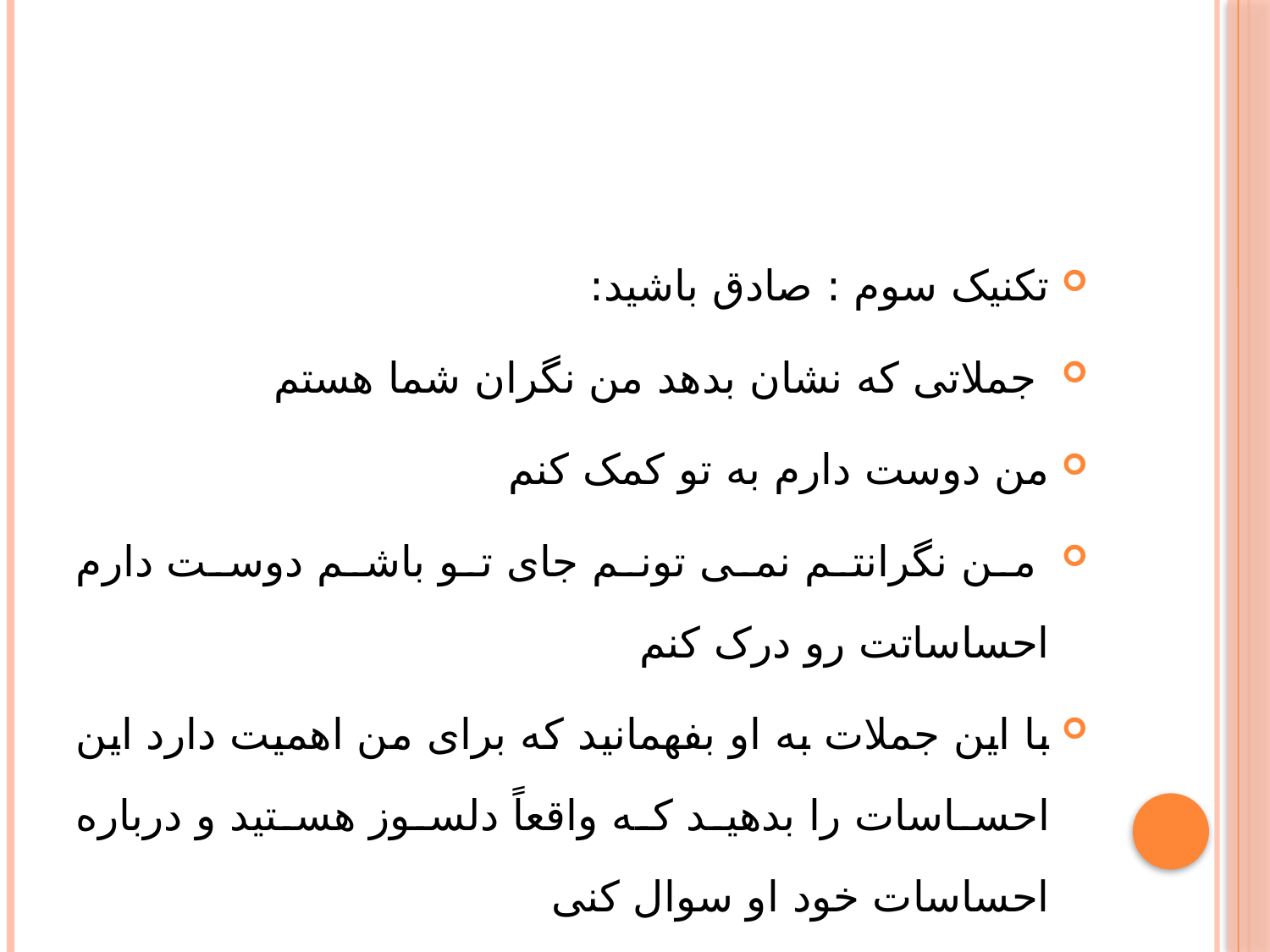

#
تکنیک سوم : صادق باشید:
 جملاتی‌ که نشان بدهد من نگران شما هستم
من دوست دارم به تو کمک کنم
 من نگرانتم نمی تونم جای تو باشم دوست دارم احساساتت رو درک کنم
با این جملات به او بفهمانید که برای من اهمیت دارد این احساسات را بدهید که واقعاً دلسوز هستید و درباره احساسات خود او سوال کنی